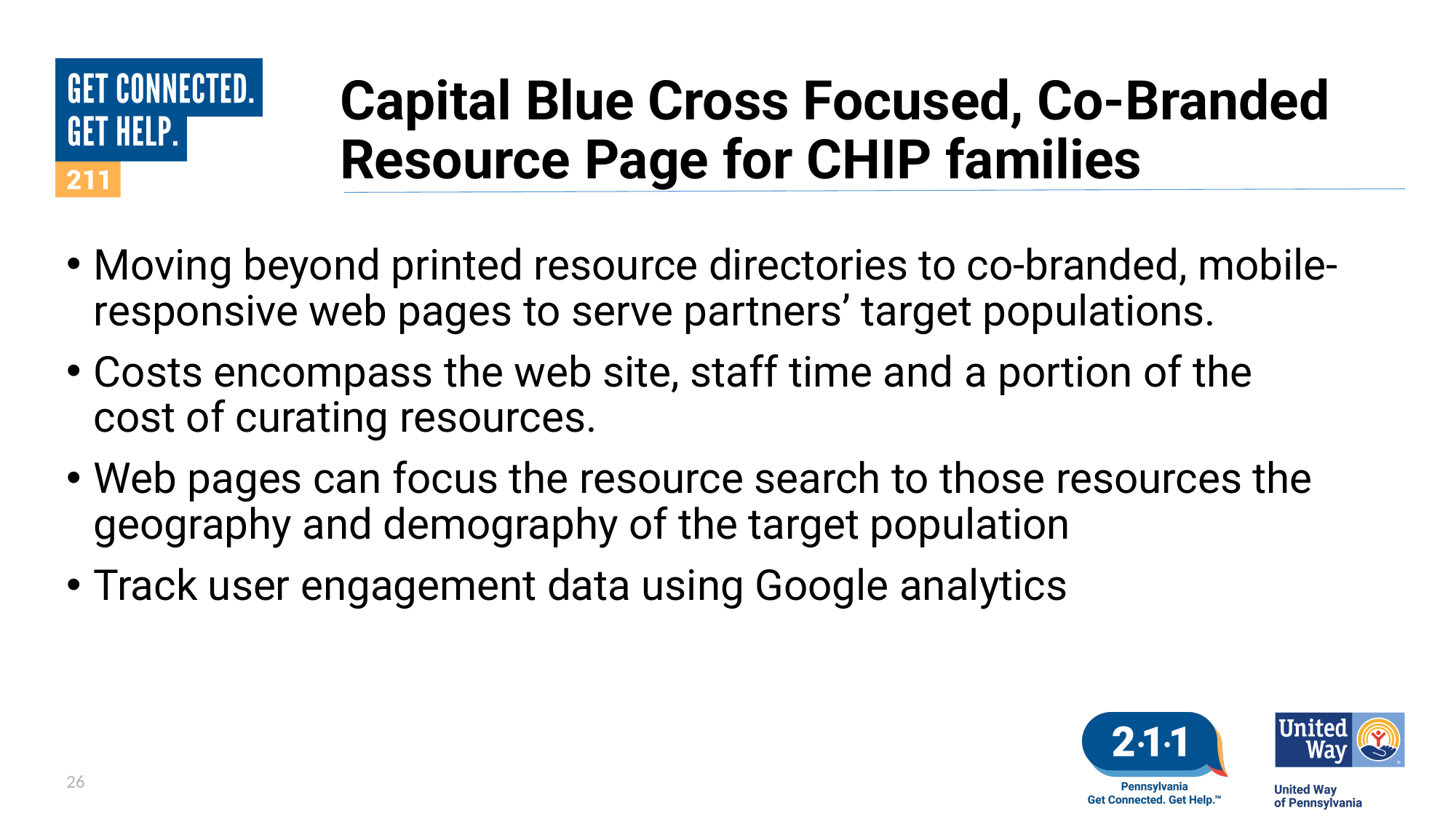

# Capital Blue Cross Focused, Co-Branded Resource Page for CHIP families
Moving beyond printed resource directories to co-branded, mobile-responsive web pages to serve partners’ target populations.
Costs encompass the web site, staff time and a portion of the cost of curating resources.
Web pages can focus the resource search to those resources the geography and demography of the target population
Track user engagement data using Google analytics
26